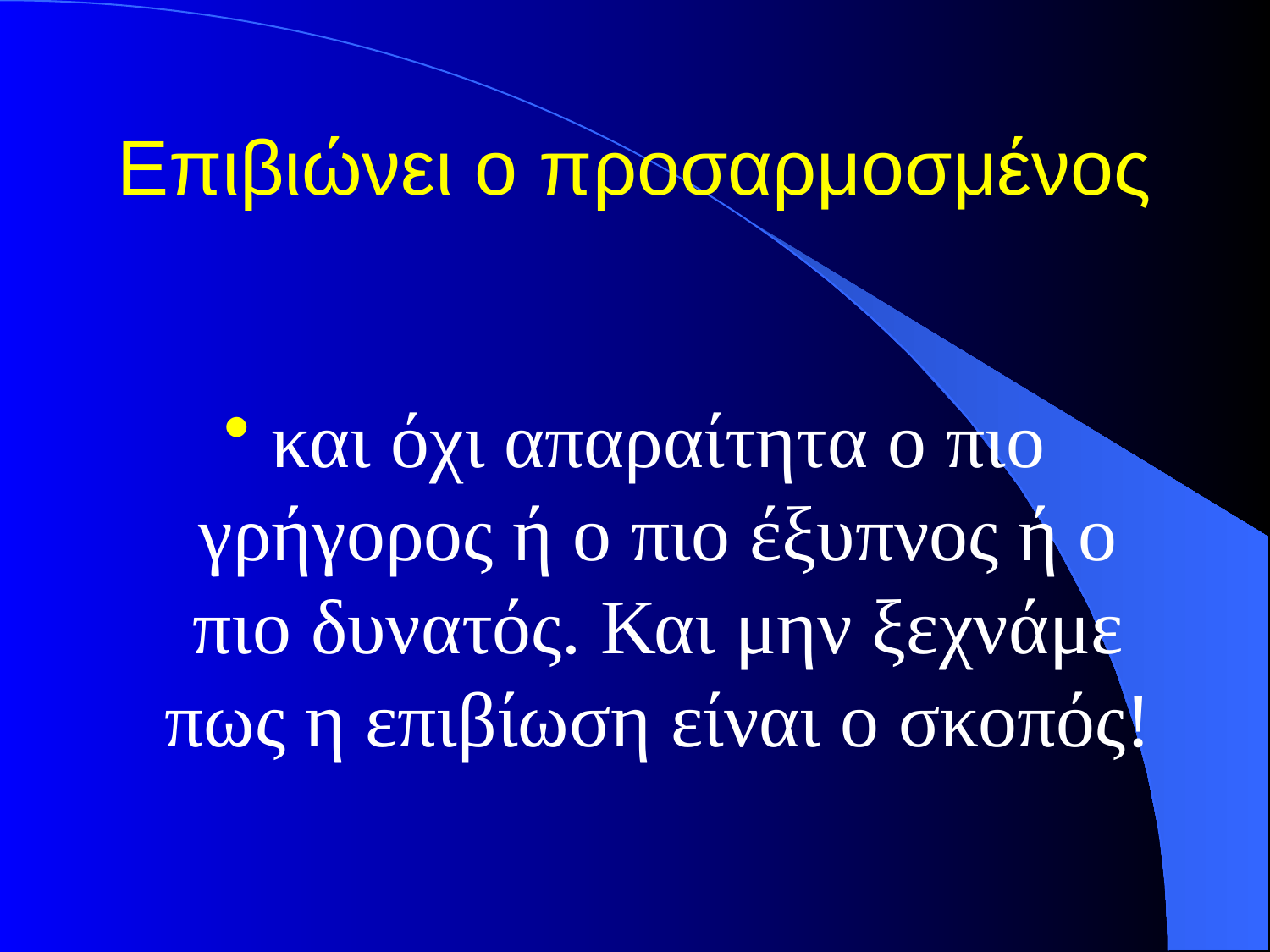

# Επιβιώνει ο προσαρμοσμένος

και όχι απαραίτητα ο πιο γρήγορος ή ο πιο έξυπνος ή ο πιο δυνατός. Και μην ξεχνάμε πως η επιβίωση είναι ο σκοπός!